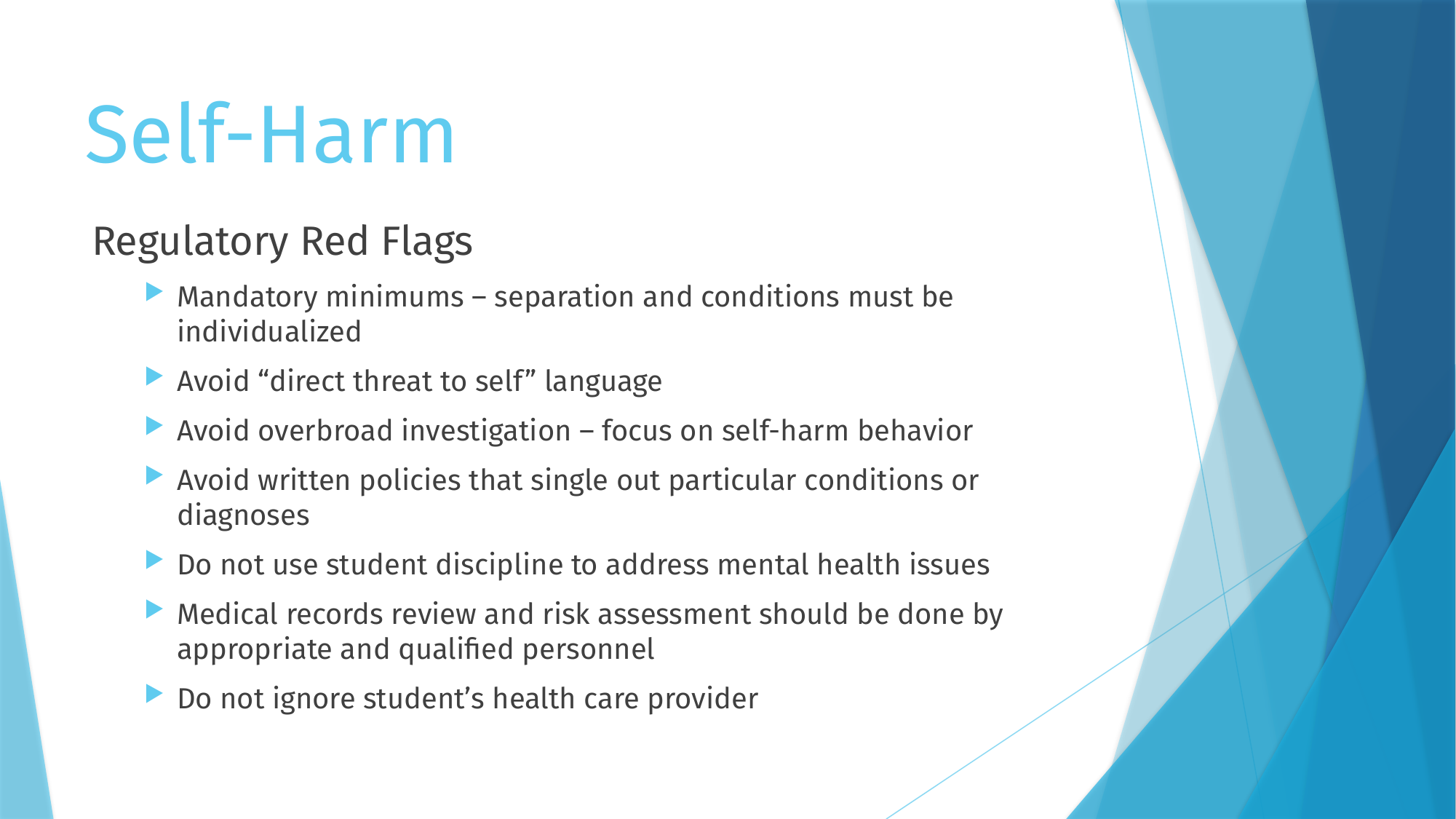

# Self-Harm
Regulatory Red Flags
Mandatory minimums – separation and conditions must be individualized
Avoid “direct threat to self” language
Avoid overbroad investigation – focus on self-harm behavior
Avoid written policies that single out particular conditions or diagnoses
Do not use student discipline to address mental health issues
Medical records review and risk assessment should be done by appropriate and qualified personnel
Do not ignore student’s health care provider